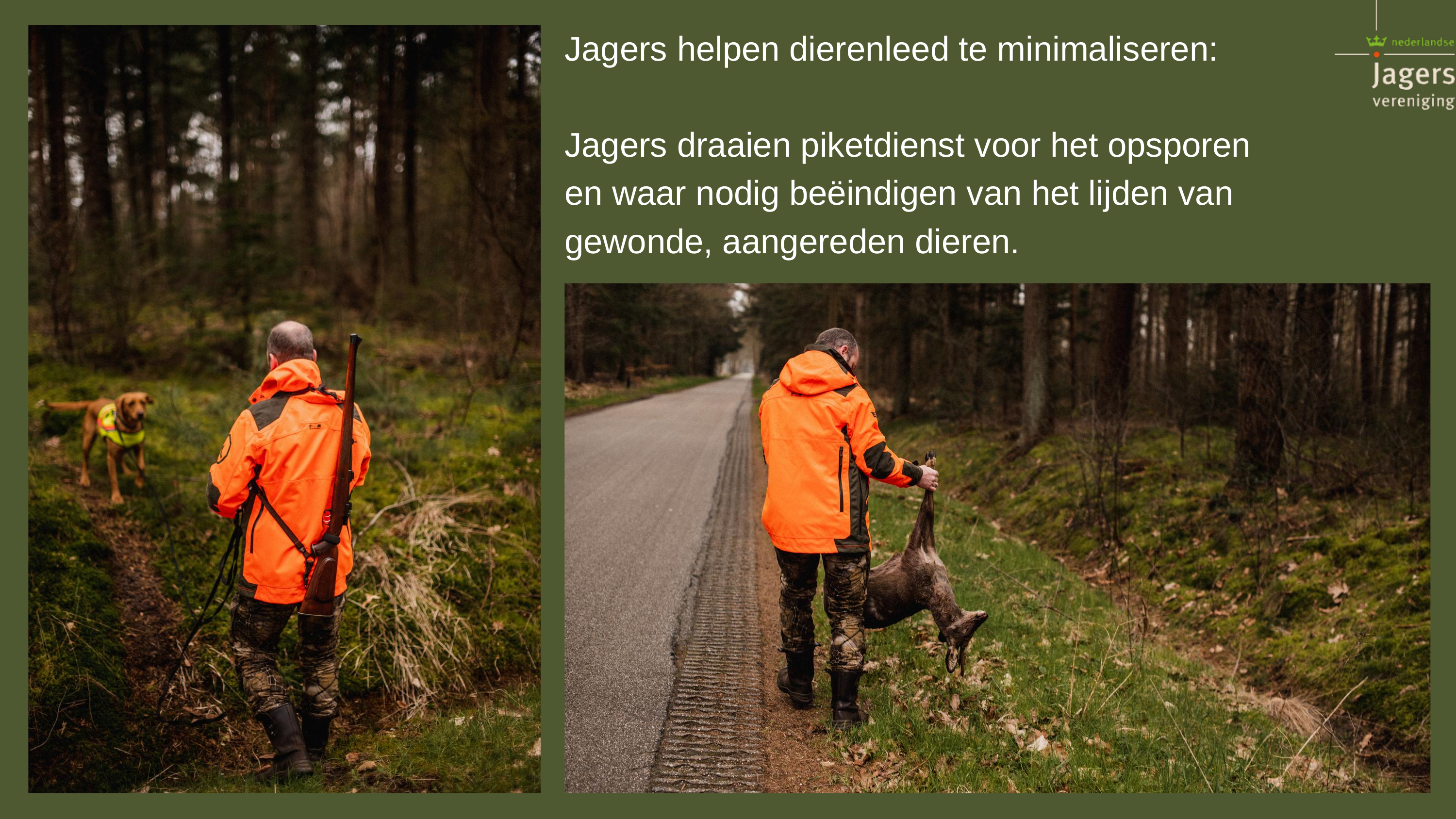

Jagers helpen dierenleed te minimaliseren:

Jagers draaien piketdienst voor het opsporen en waar nodig beëindigen van het lijden van gewonde, aangereden dieren.